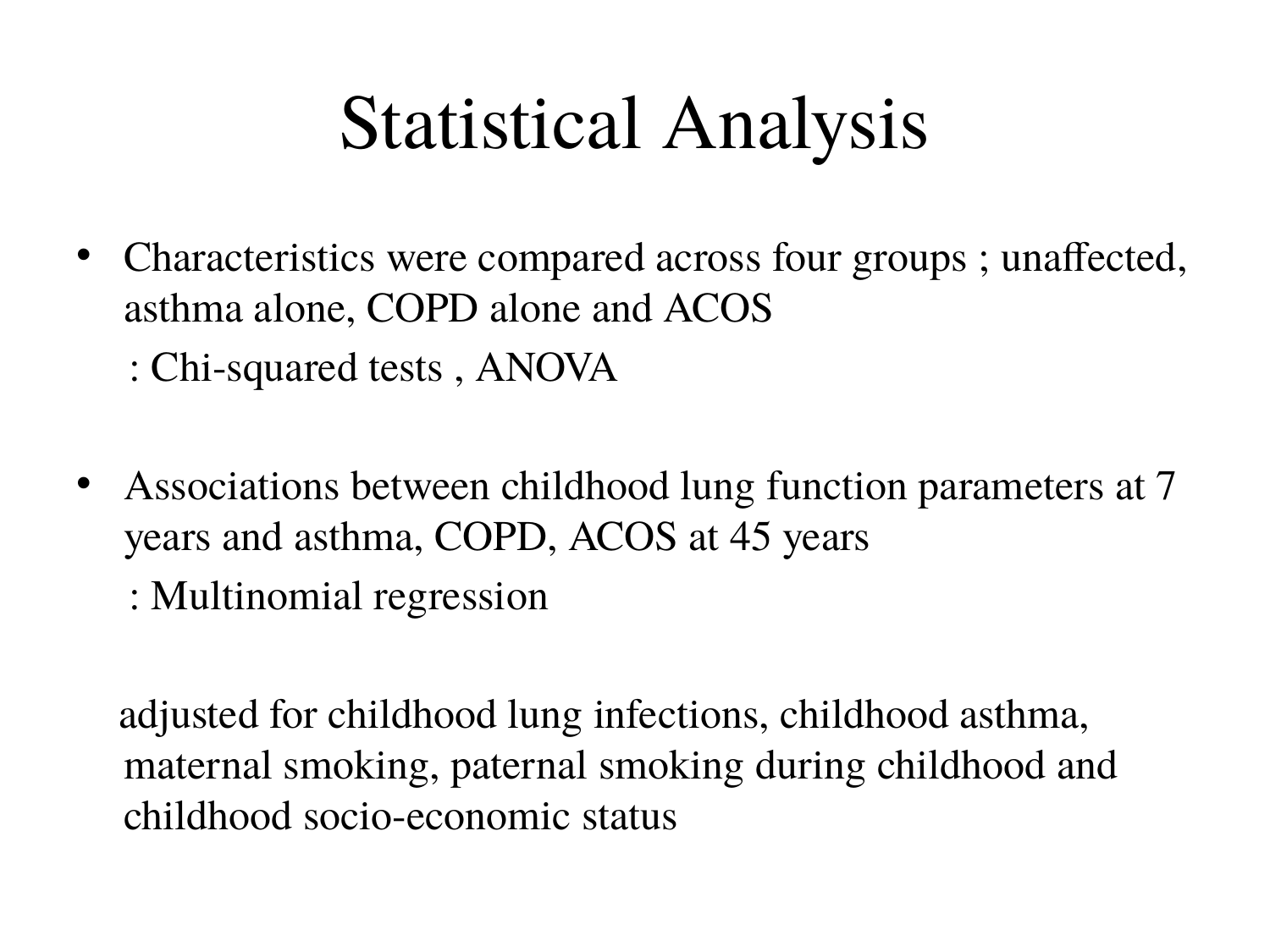

# Statistical Analysis
Characteristics were compared across four groups ; unaffected, asthma alone, COPD alone and ACOS
     : Chi-squared tests , ANOVA

Associations between childhood lung function parameters at 7 years and asthma, COPD, ACOS at 45 years
     : Multinomial regression

    adjusted for childhood lung infections, childhood asthma, maternal smoking, paternal smoking during childhood and childhood socio-economic status